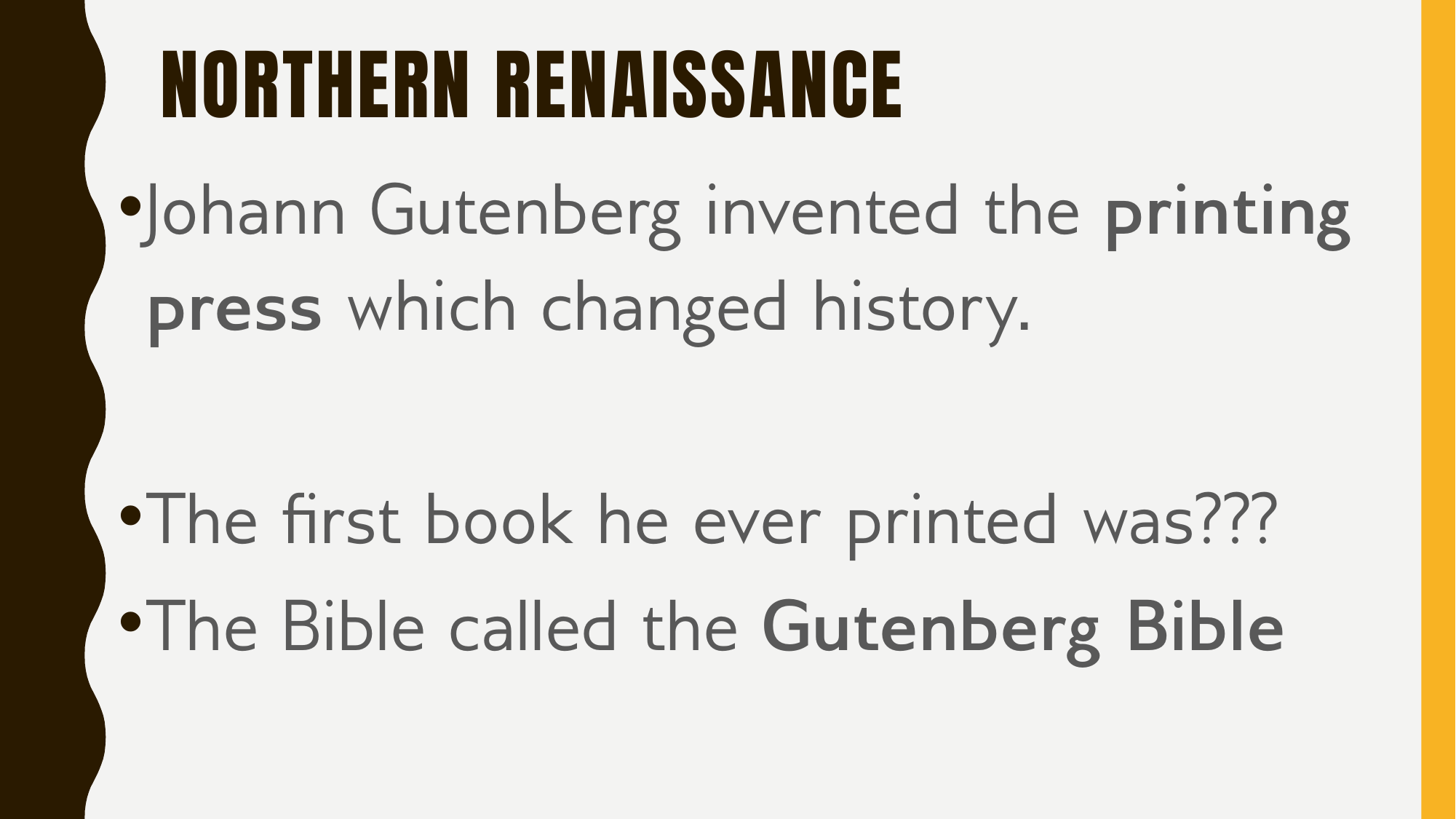

# Northern Renaissance
Johann Gutenberg invented the printing press which changed history.

The first book he ever printed was???
The Bible called the Gutenberg Bible